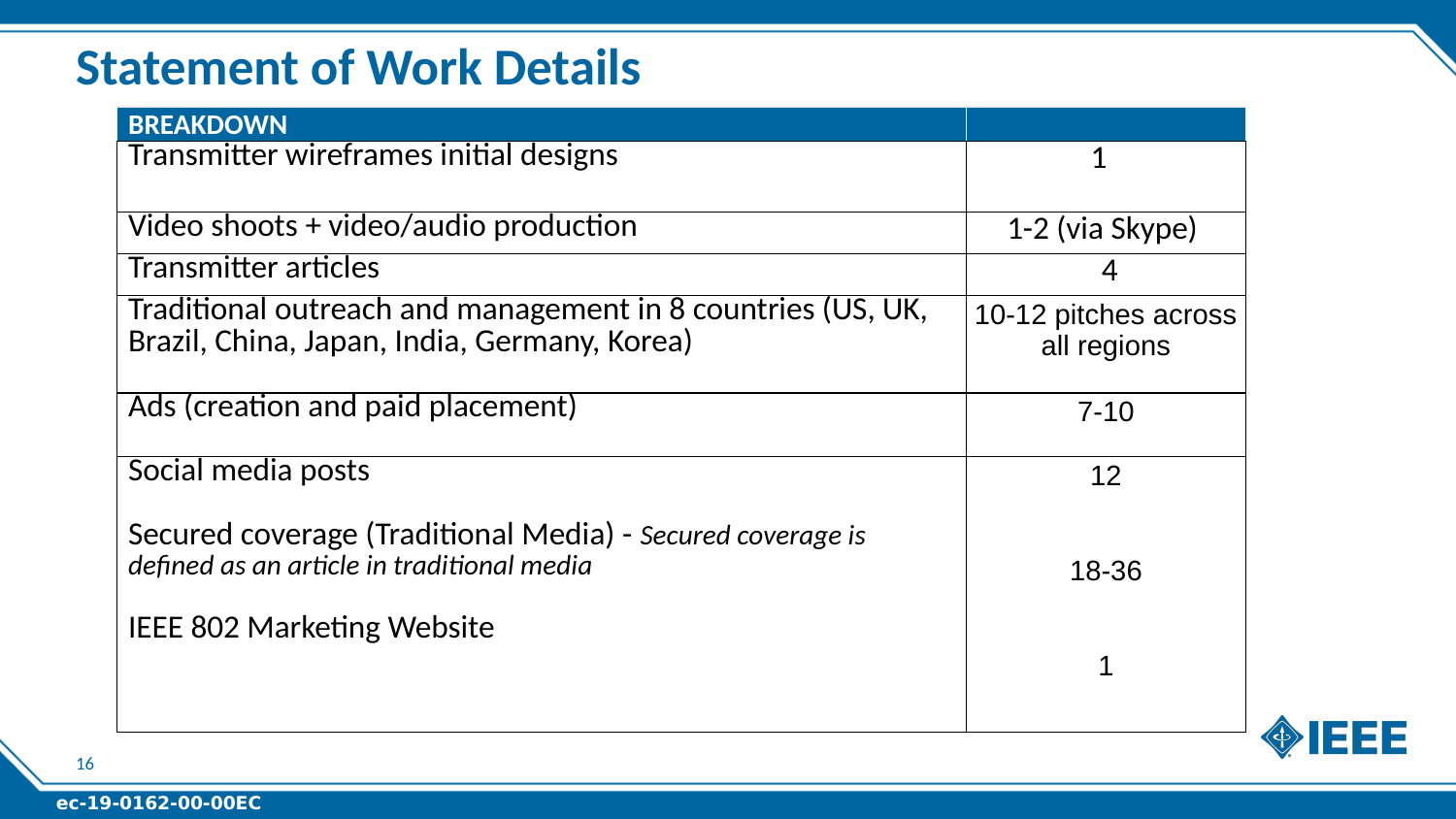

# Statement of Work Details
| BREAKDOWN |  |
| --- | --- |
| Transmitter wireframes initial designs | 1 |
| Video shoots + video/audio production | 1-2 (via Skype) |
| Transmitter articles | 4 |
| Traditional outreach and management in 8 countries (US, UK, Brazil, China, Japan, India, Germany, Korea) | 10-12 pitches across all regions |
| Ads (creation and paid placement) | 7-10 |
| Social media posts Secured coverage (Traditional Media) - Secured coverage is defined as an article in traditional media IEEE 802 Marketing Website | 12 18-36 1 |
16